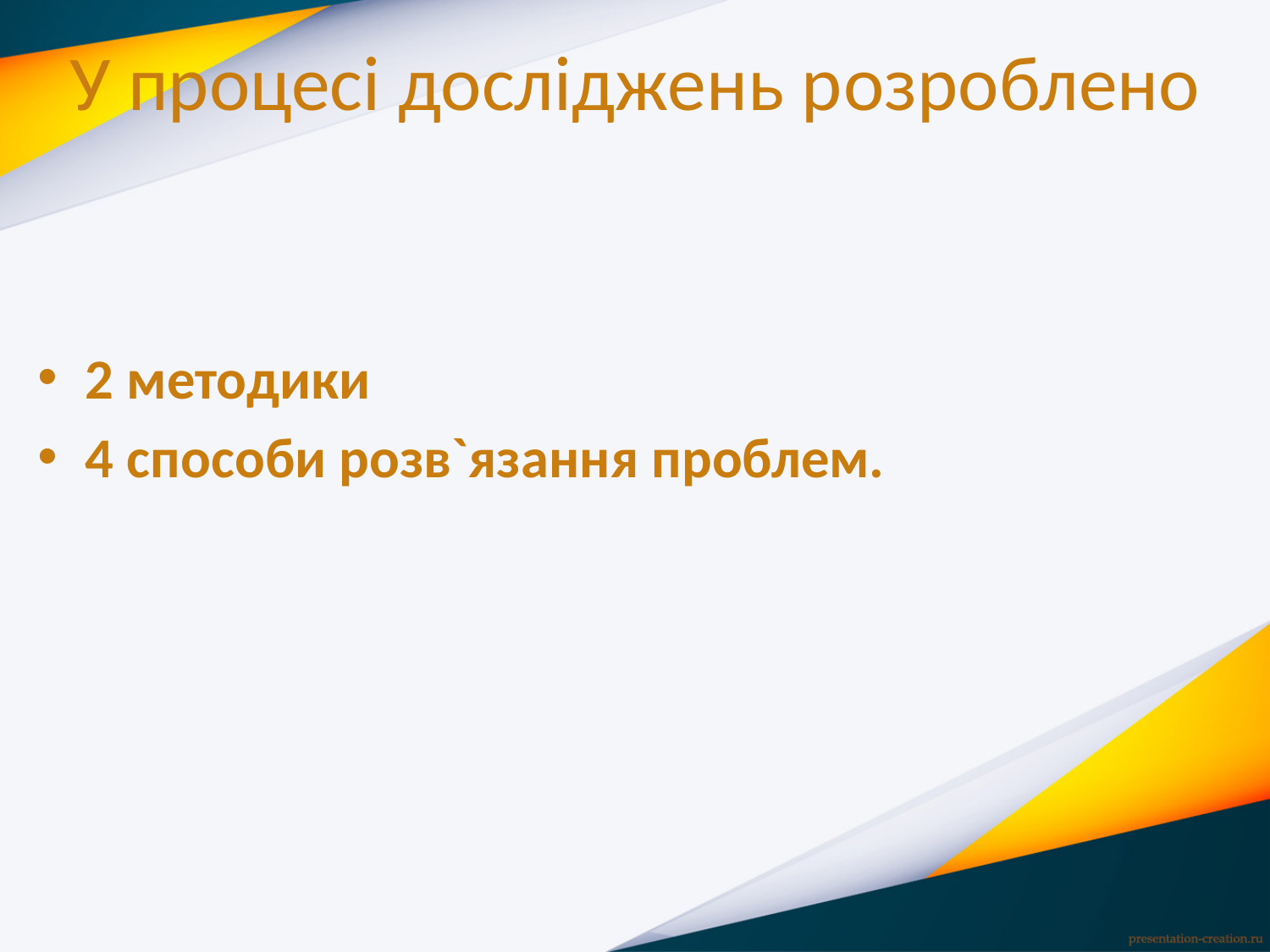

# У процесі досліджень розроблено
2 методики
4 способи розв`язання проблем.